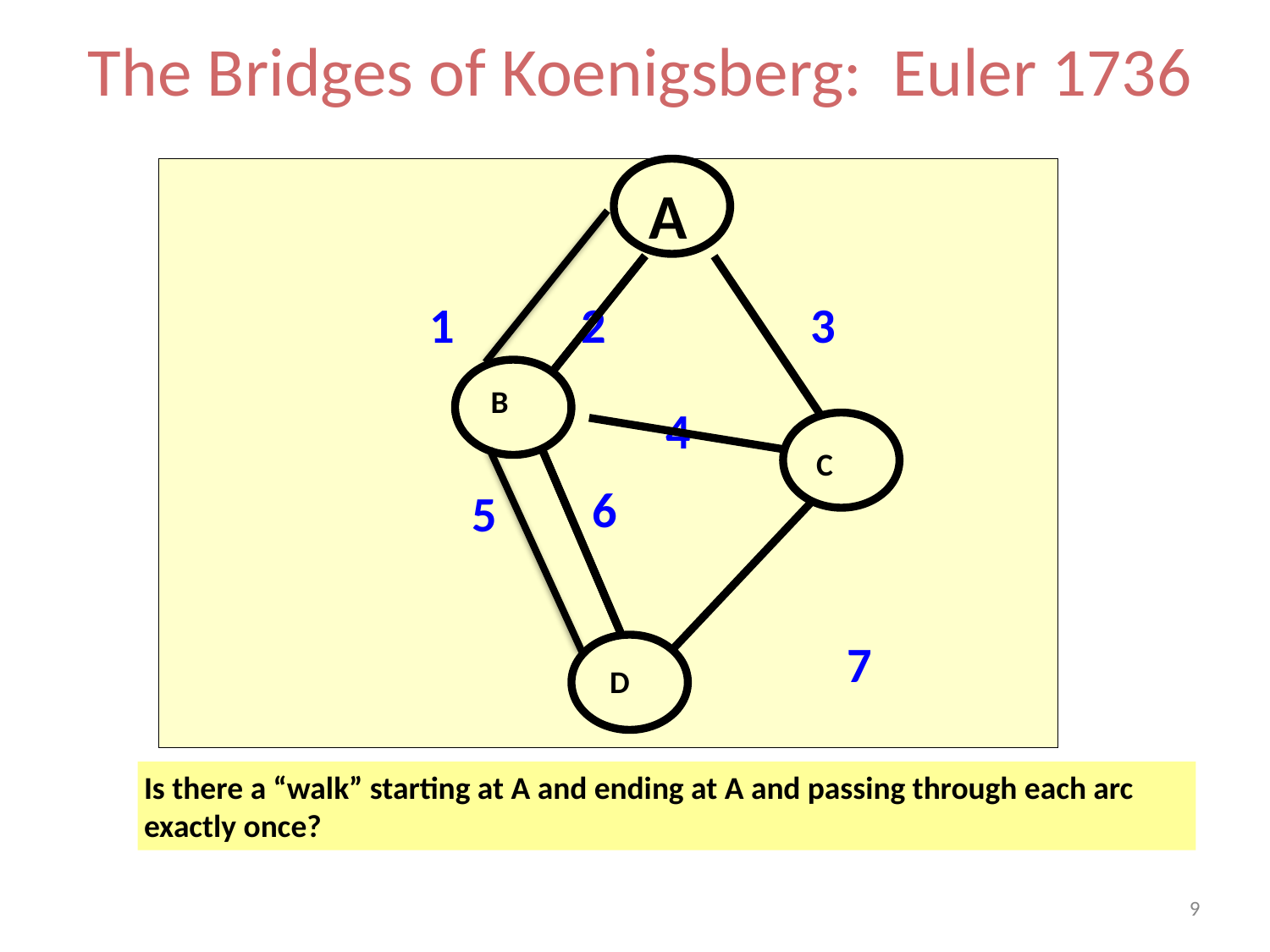

# The Bridges of Koenigsberg:  Euler 1736

A

1
2
3

B
4

C

6
5

7

D
Is there a “walk” starting at A and ending at A and passing through each arc exactly once?
9